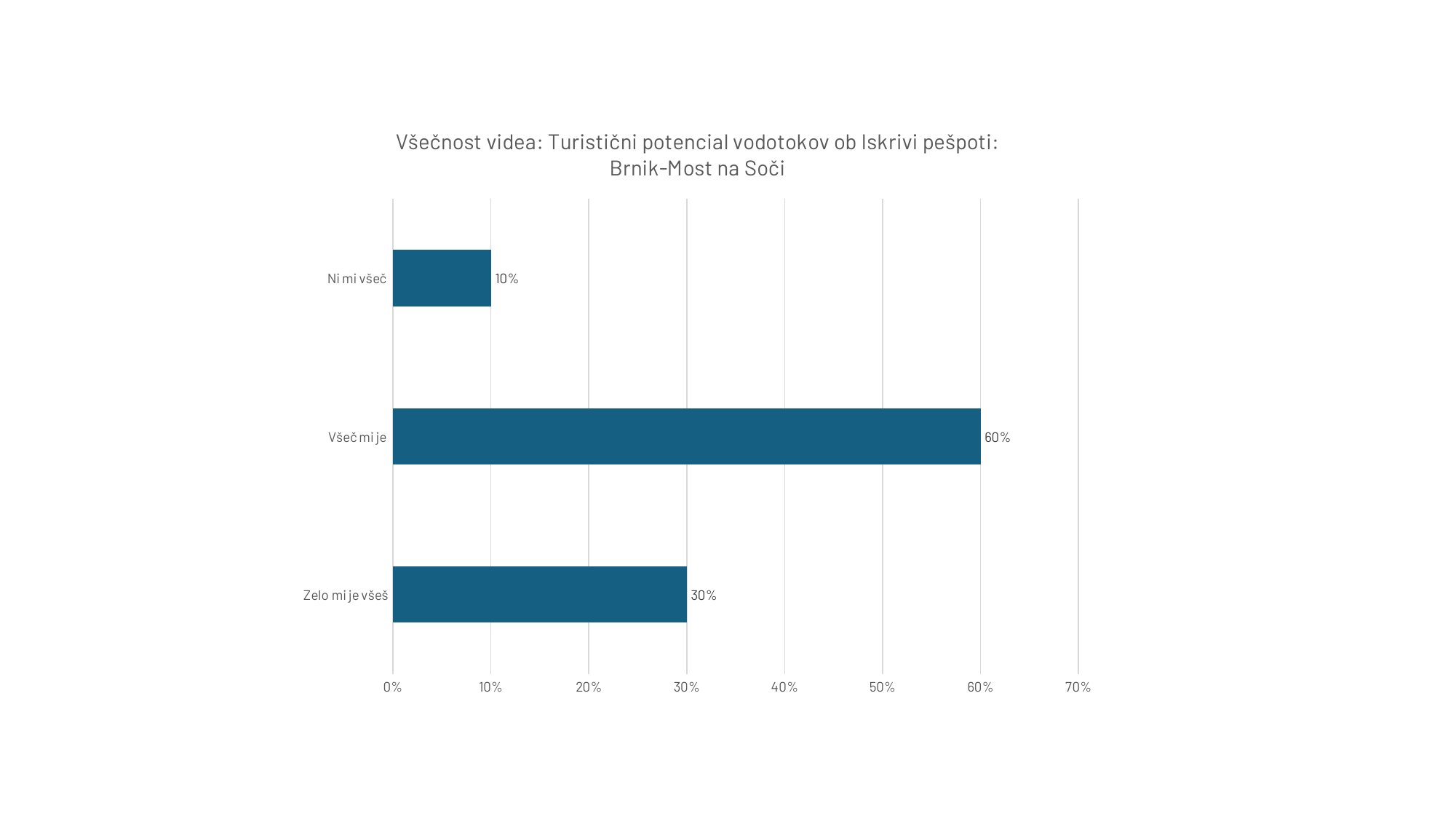

### Chart: Všečnost videa: Turistični potencial vodotokov ob Iskrivi pešpoti: Brnik-Most na Soči

| Category |  |
|---|---|
| Zelo mi je všeš | 0.3 |
| Všeč mi je  | 0.6 |
| Ni mi všeč  | 0.1 |